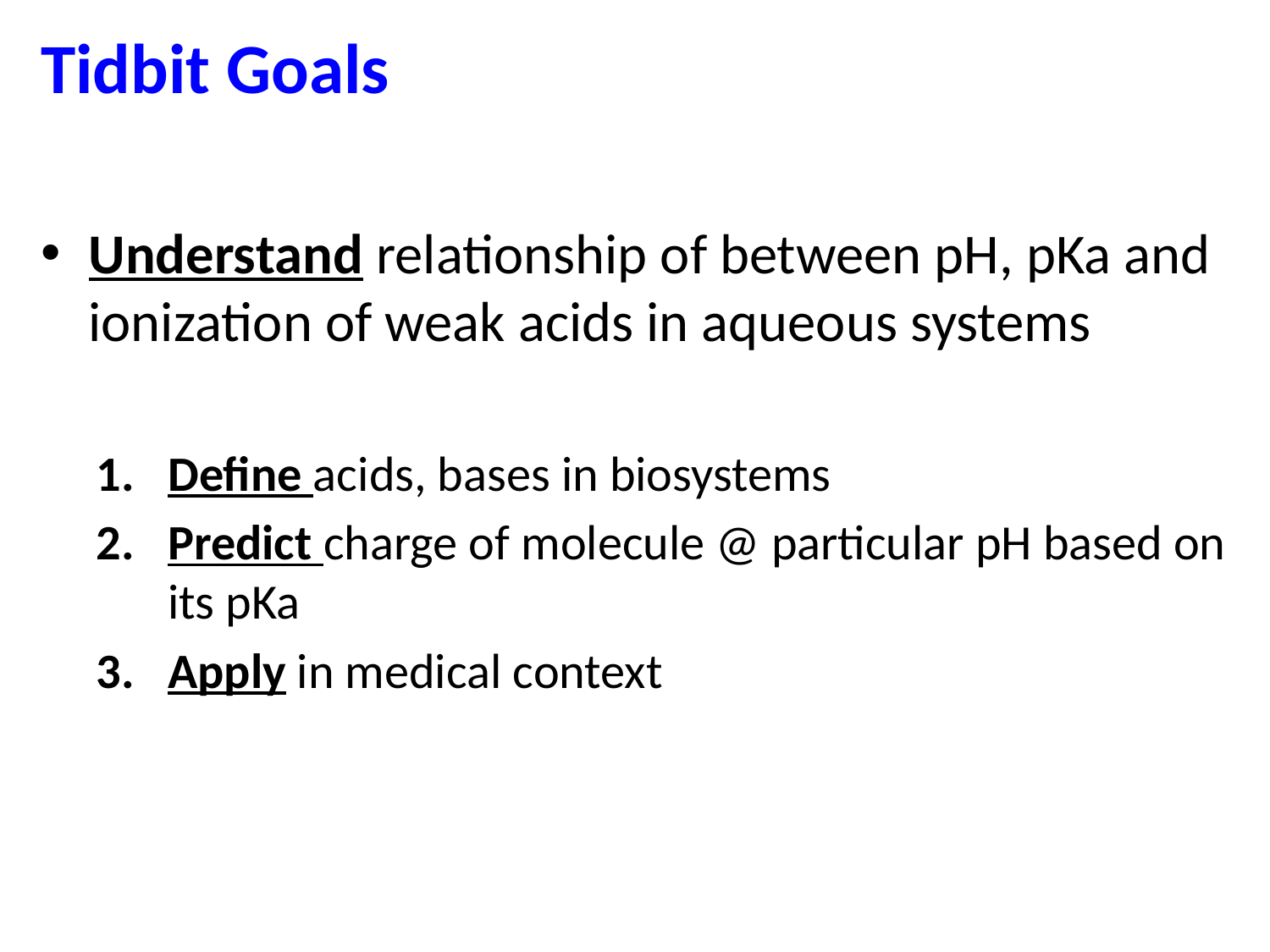

Tidbit Goals

Understand relationship of between pH, pKa and ionization of weak acids in aqueous systems

Define acids, bases in biosystems
Predict charge of molecule @ particular pH based on its pKa
Apply in medical context